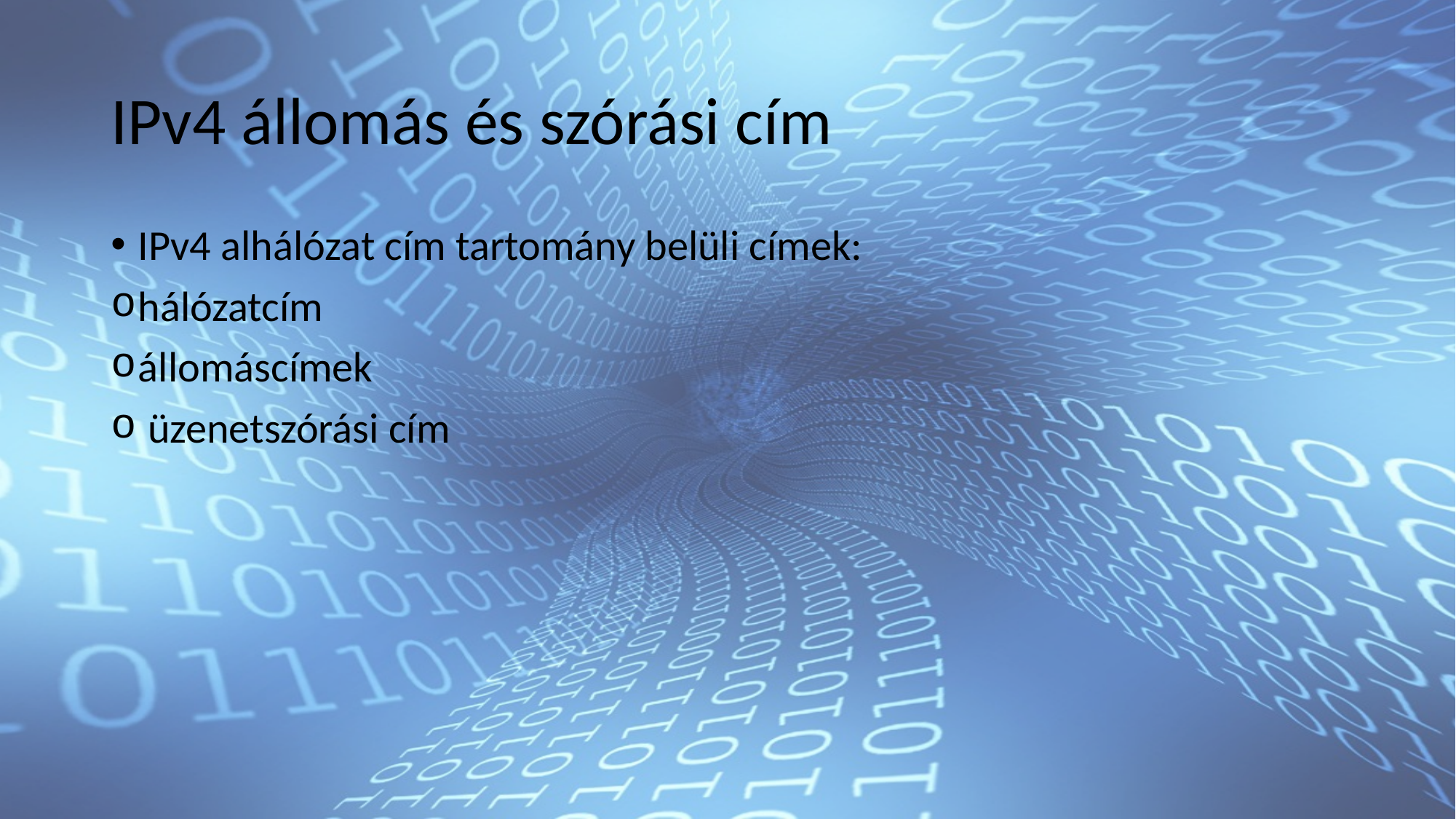

# IPv4 állomás és szórási cím
IPv4 alhálózat cím tartomány belüli címek:
hálózatcím
állomáscímek
 üzenetszórási cím